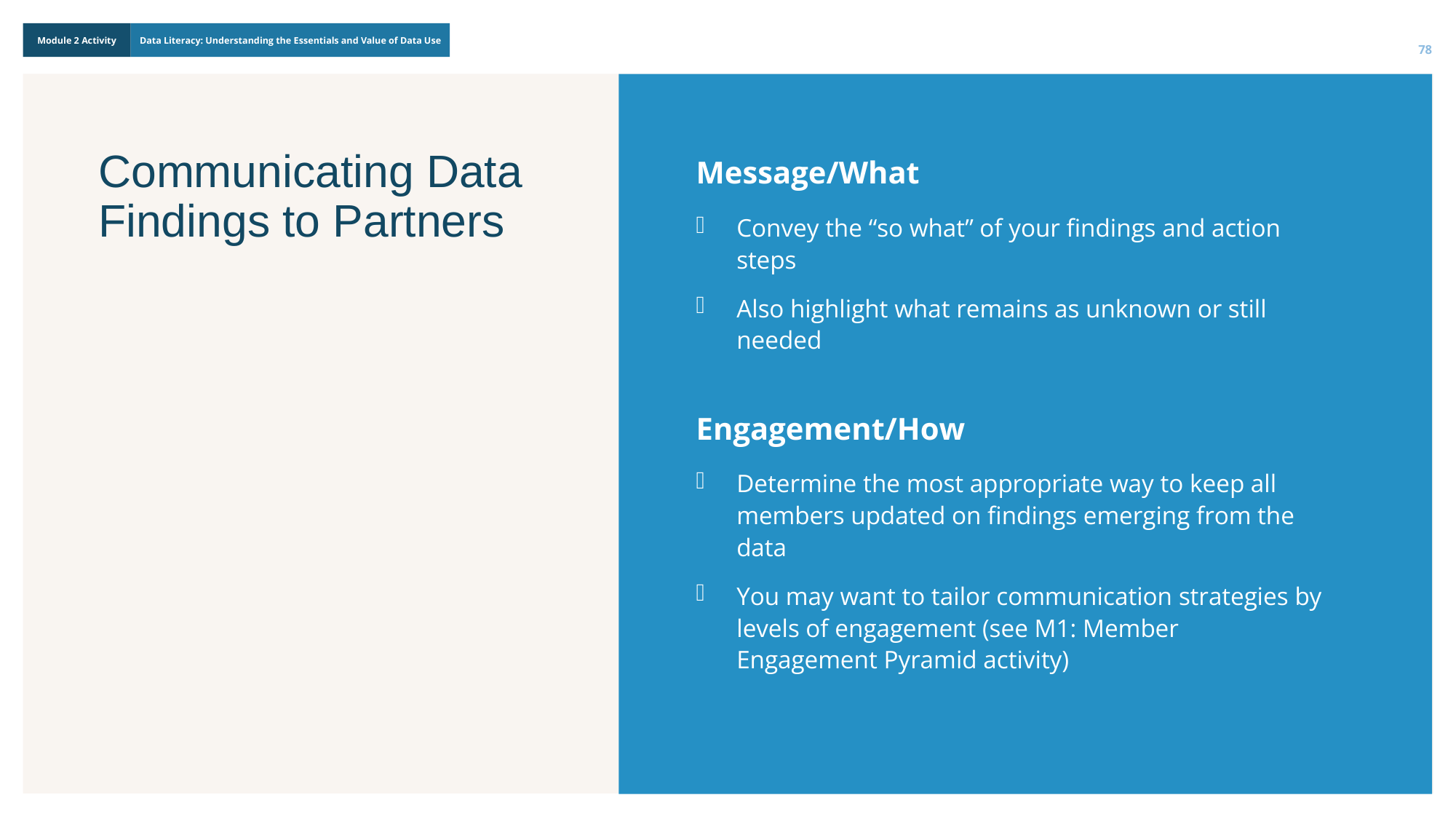

78
Message/What
Convey the “so what” of your findings and action steps
Also highlight what remains as unknown or still needed
Engagement/How
Determine the most appropriate way to keep all members updated on findings emerging from the data
You may want to tailor communication strategies by levels of engagement (see M1: Member Engagement Pyramid activity)
# Communicating Data Findings to Partners